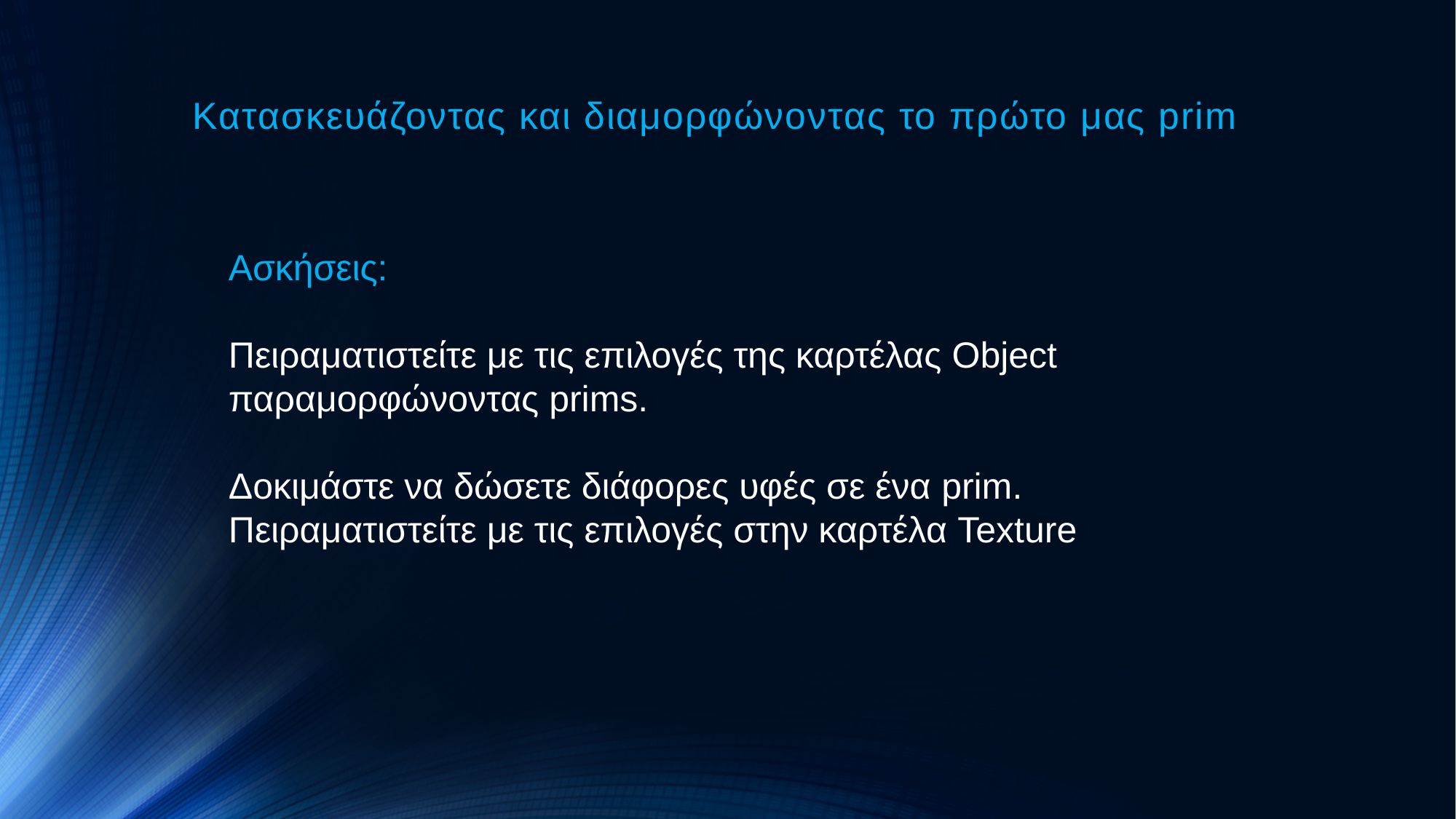

# Κατασκευάζοντας και διαμορφώνοντας το πρώτο μας prim
Ασκήσεις:

Πειραματιστείτε με τις επιλογές της καρτέλας Object παραμορφώνοντας prims.

Δοκιμάστε να δώσετε διάφορες υφές σε ένα prim. Πειραματιστείτε με τις επιλογές στην καρτέλα Texture